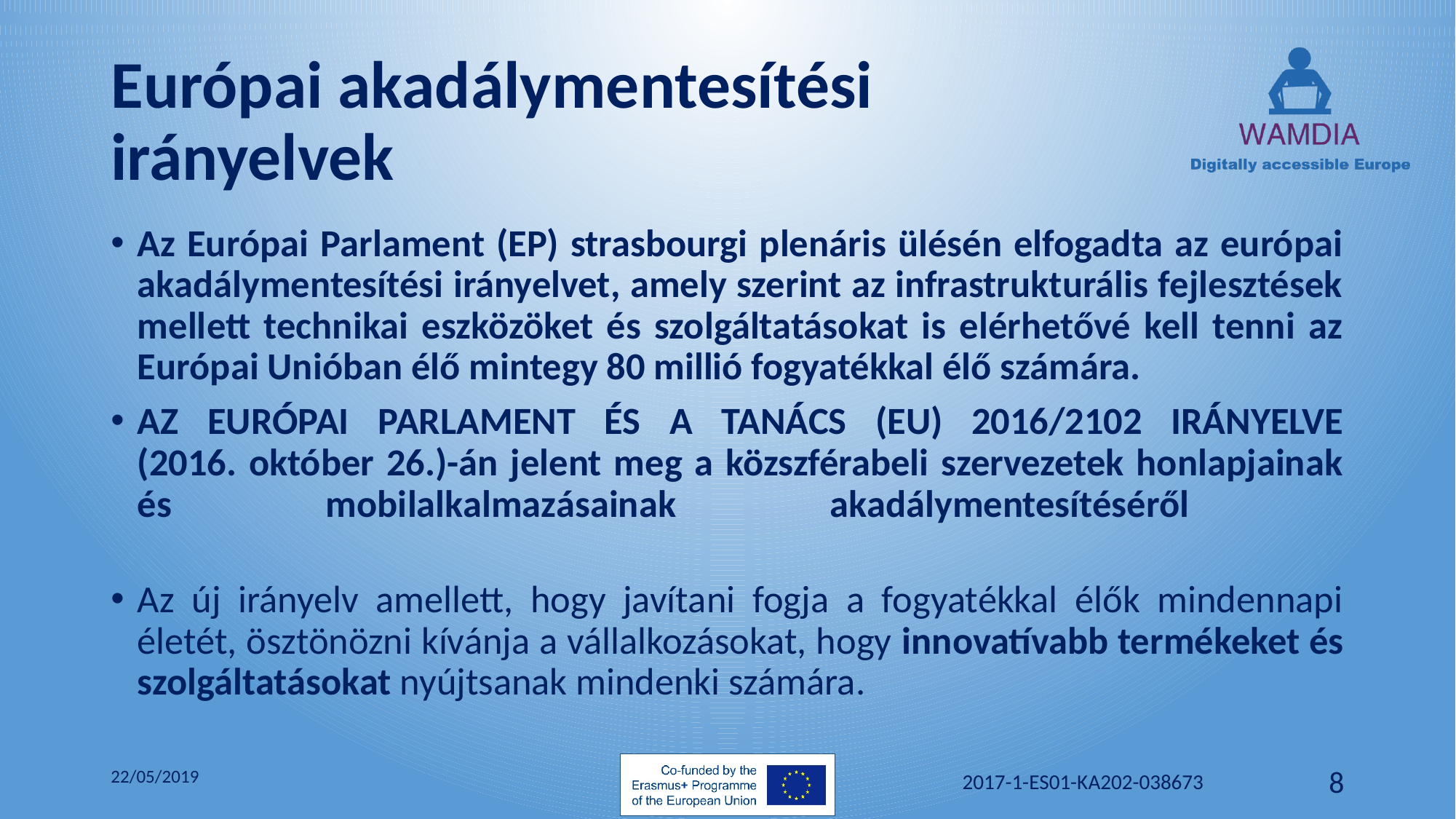

# Európai akadálymentesítési irányelvek
Az Európai Parlament (EP) strasbourgi plenáris ülésén elfogadta az európai akadálymentesítési irányelvet, amely szerint az infrastrukturális fejlesztések mellett technikai eszközöket és szolgáltatásokat is elérhetővé kell tenni az Európai Unióban élő mintegy 80 millió fogyatékkal élő számára.
AZ EURÓPAI PARLAMENT ÉS A TANÁCS (EU) 2016/2102 IRÁNYELVE
(2016. október 26.)-án jelent meg a közszférabeli szervezetek honlapjainak és mobilalkalmazásainak akadálymentesítéséről
Az új irányelv amellett, hogy javítani fogja a fogyatékkal élők mindennapi életét, ösztönözni kívánja a vállalkozásokat, hogy innovatívabb termékeket és szolgáltatásokat nyújtsanak mindenki számára.
22/05/2019
  2017-1-ES01-KA202-038673
8